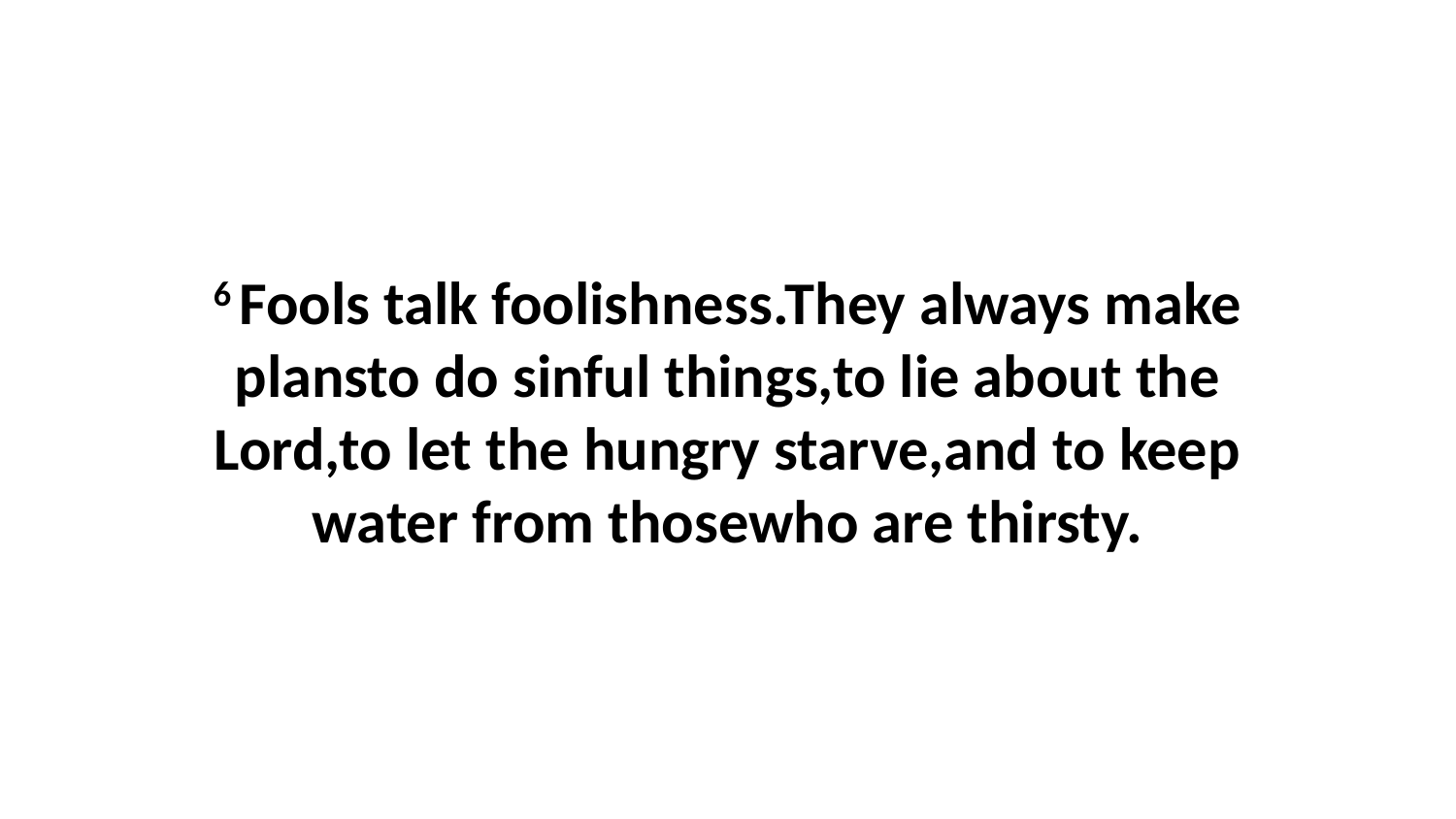

6 Fools talk foolishness.They always make plansto do sinful things,to lie about the Lord,to let the hungry starve,and to keep water from thosewho are thirsty.